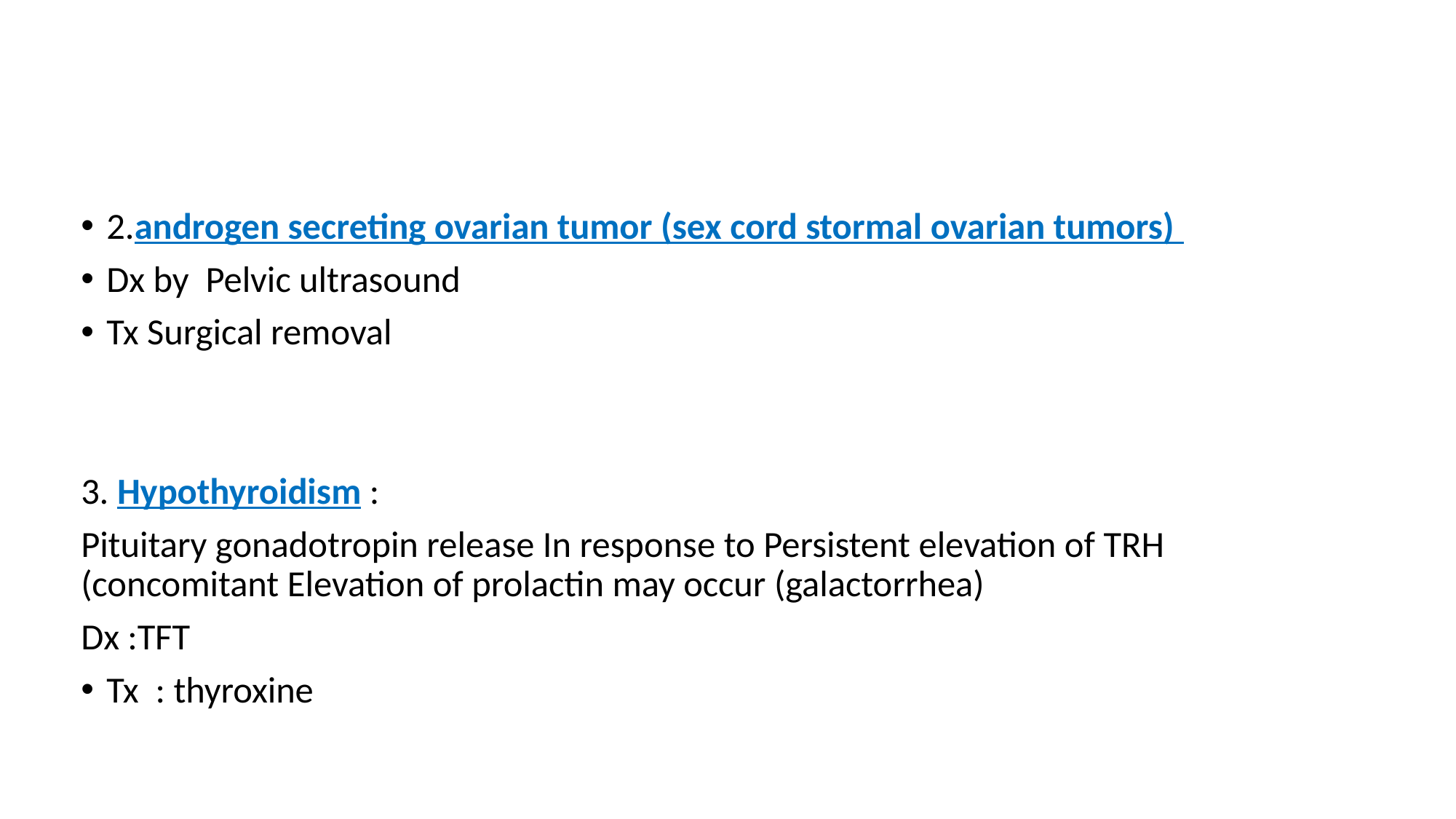

#
2.androgen secreting ovarian tumor (sex cord stormal ovarian tumors)
Dx by  Pelvic ultrasound
Tx Surgical removal

3. Hypothyroidism :
Pituitary gonadotropin release In response to Persistent elevation of TRH (concomitant Elevation of prolactin may occur (galactorrhea)
Dx :TFT
Tx  : thyroxine